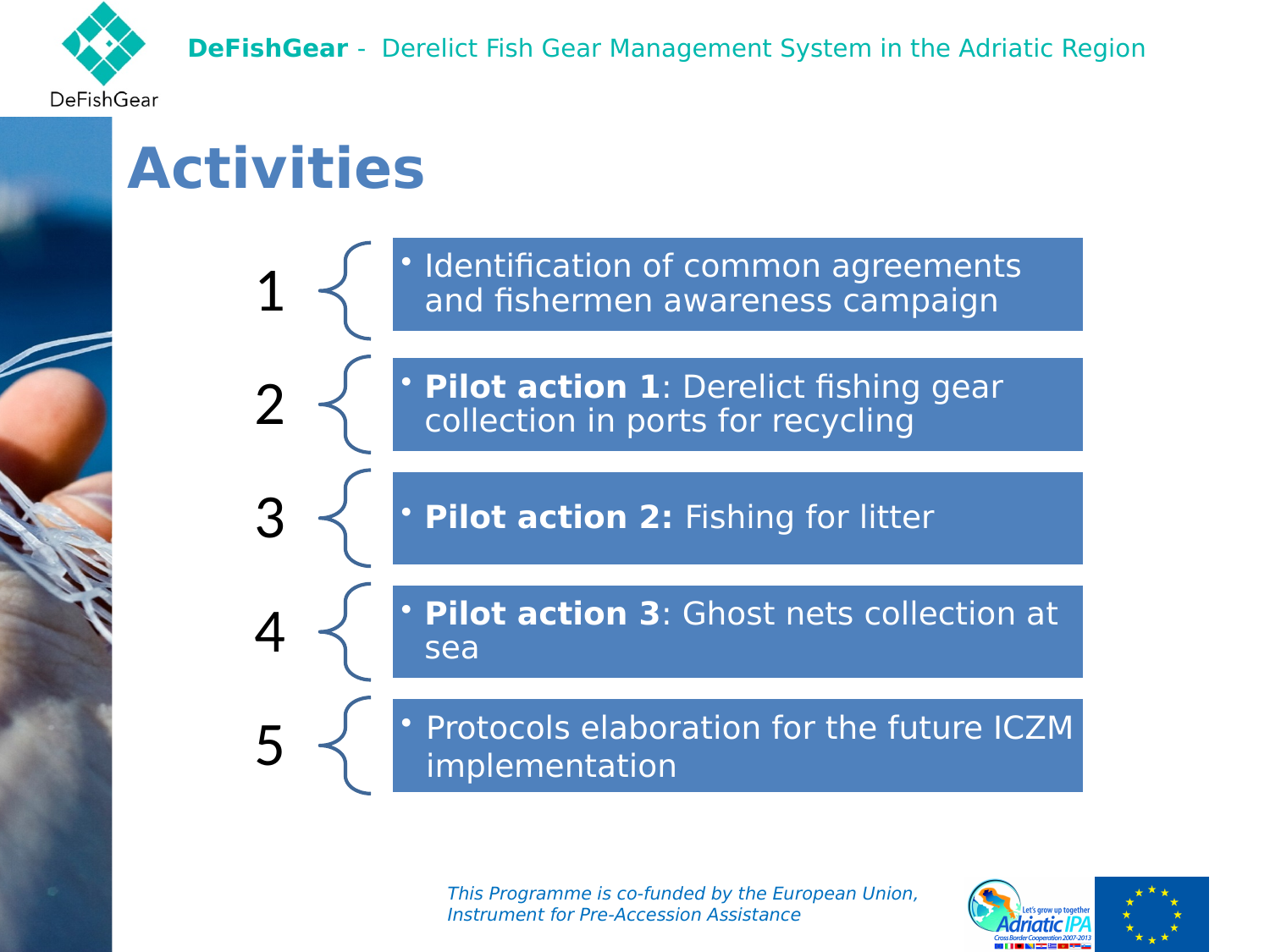

# Activities
1
Identification of common agreements and fishermen awareness campaign
2
Pilot action 1: Derelict fishing gear collection in ports for recycling
3
Pilot action 2: Fishing for litter
4
Pilot action 3: Ghost nets collection at sea
5
Protocols elaboration for the future ICZM implementation